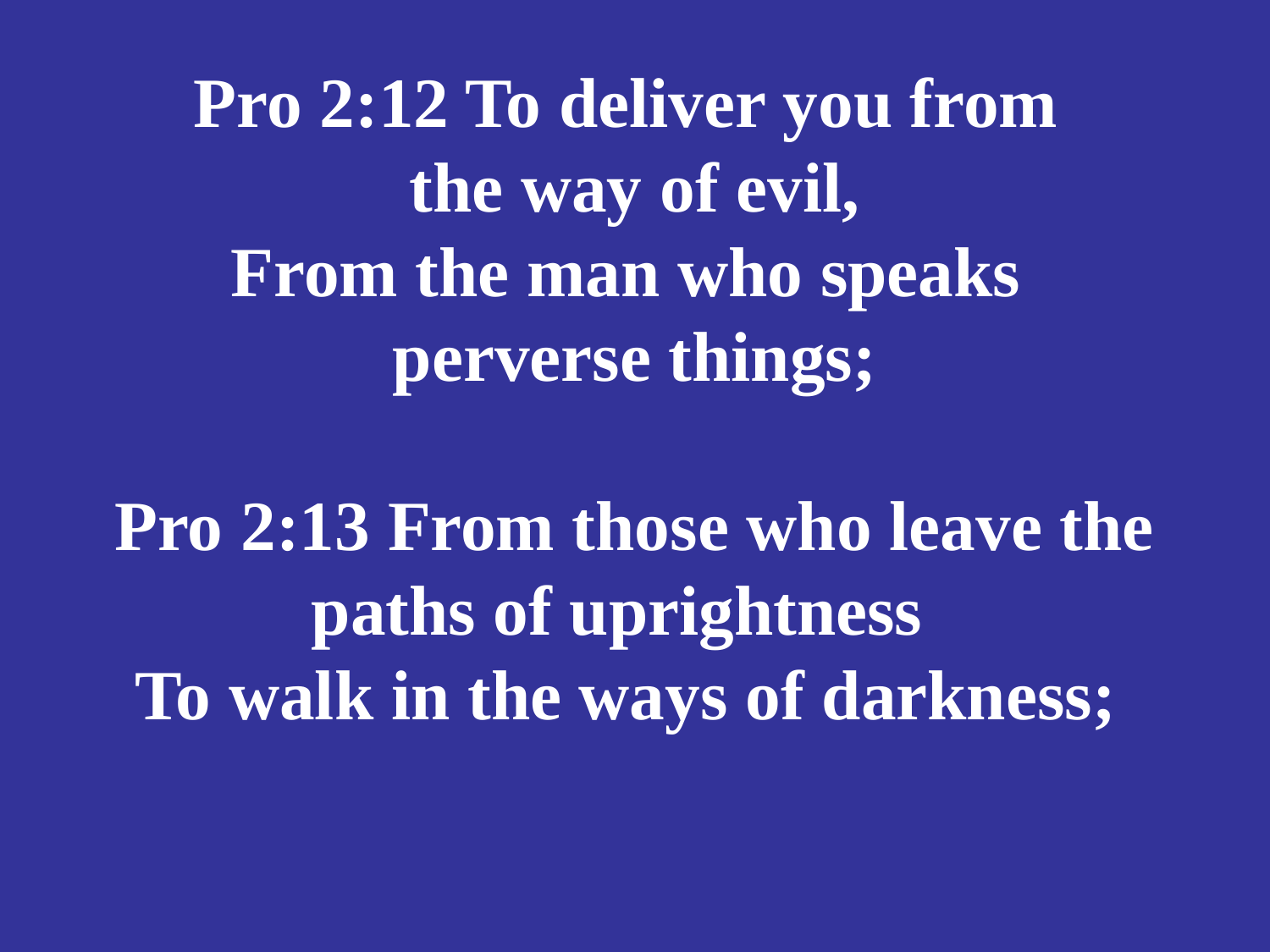

# Pro 2:12 To deliver you from the way of evil, From the man who speaks perverse things; Pro 2:13 From those who leave the paths of uprightness To walk in the ways of darkness;